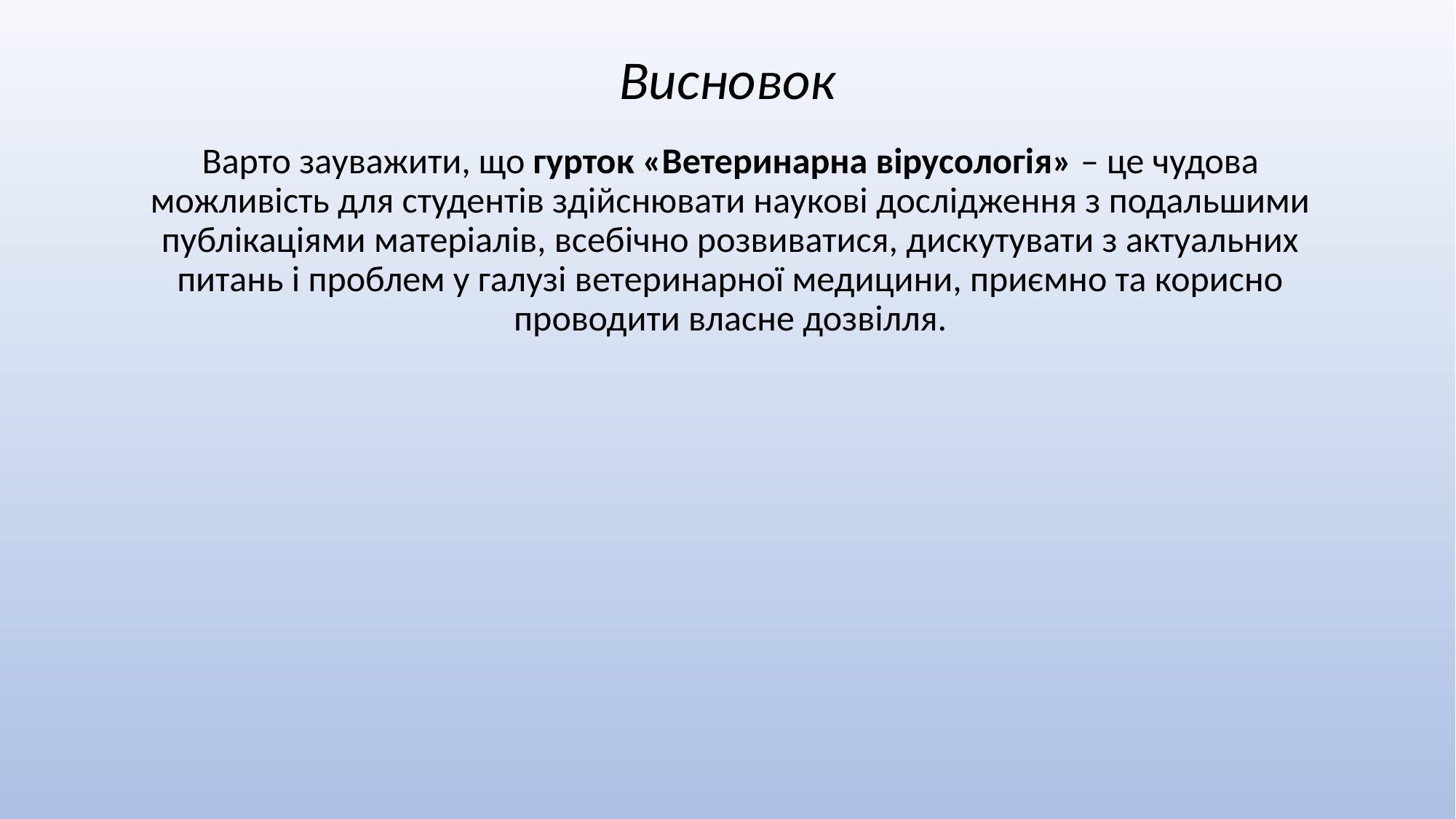

# Висновок
Варто зауважити, що гурток «Ветеринарна вірусологія» – це чудова можливість для студентів здійснювати наукові дослідження з подальшими публікаціями матеріалів, всебічно розвиватися, дискутувати з актуальних питань і проблем у галузі ветеринарної медицини, приємно та корисно проводити власне дозвілля.